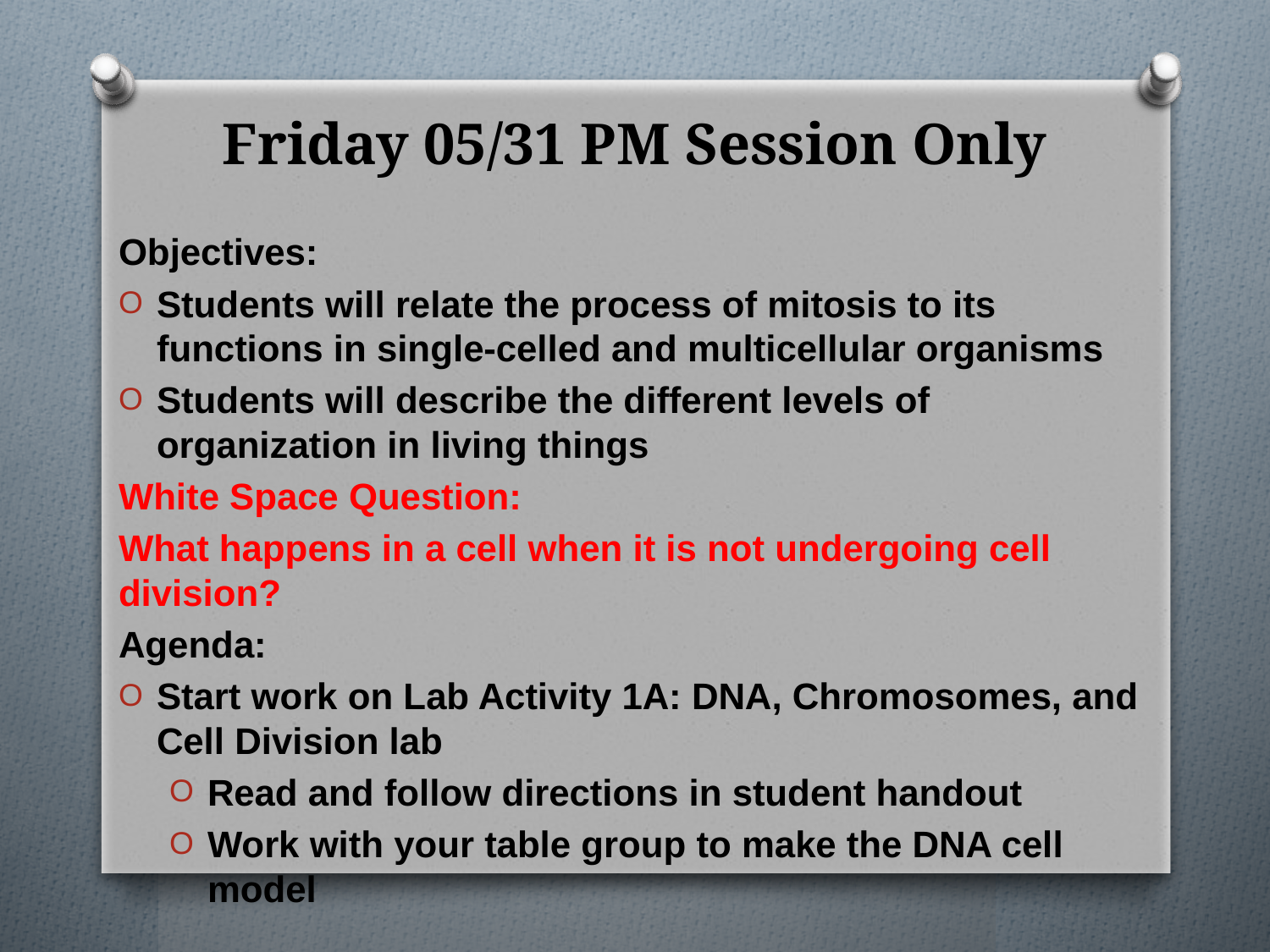

# Friday 05/31 PM Session Only
Objectives:
Students will relate the process of mitosis to its functions in single-celled and multicellular organisms
Students will describe the different levels of organization in living things
White Space Question:
What happens in a cell when it is not undergoing cell division?
Agenda:
Start work on Lab Activity 1A: DNA, Chromosomes, and Cell Division lab
Read and follow directions in student handout
Work with your table group to make the DNA cell model